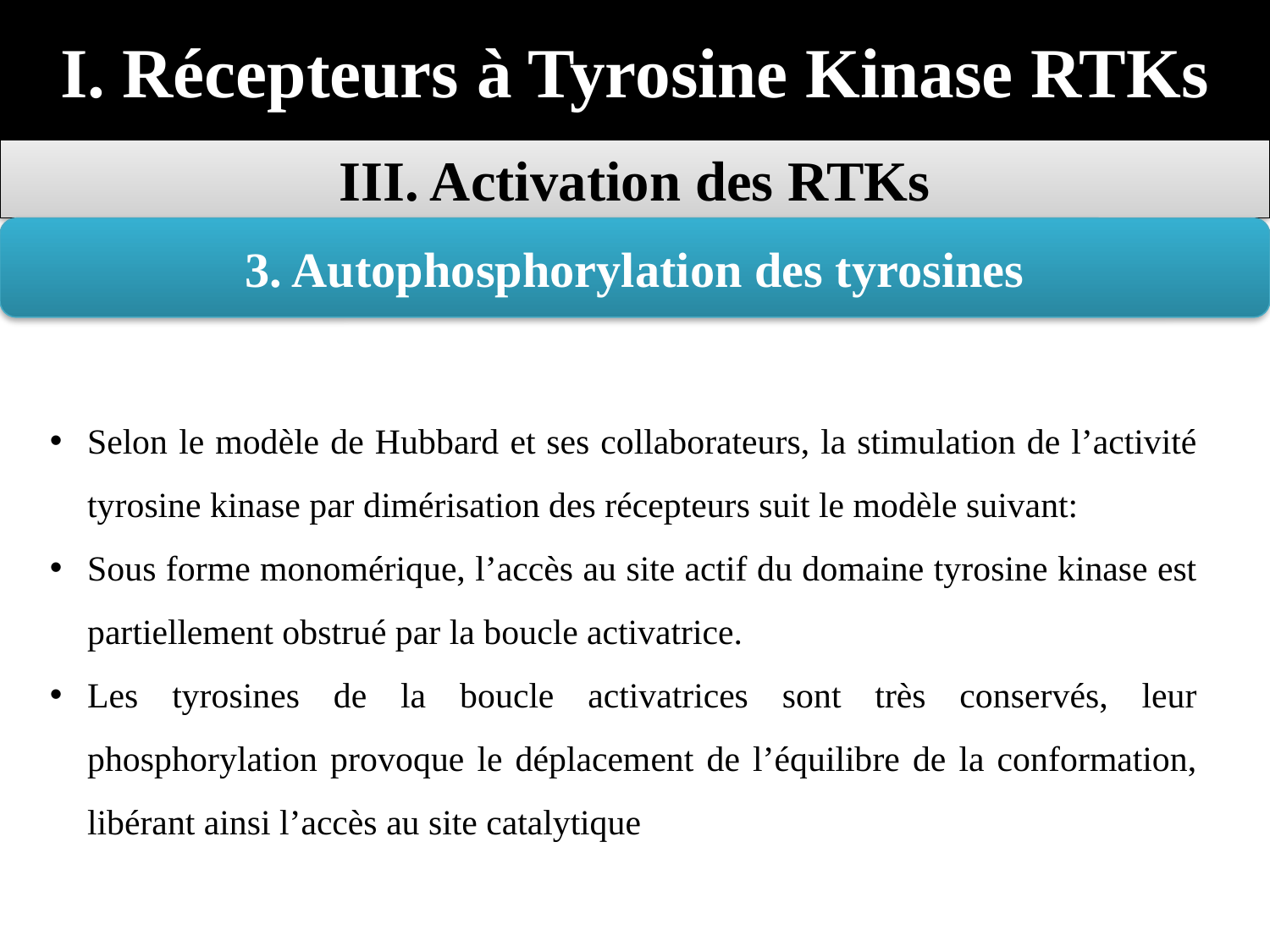

I. Récepteurs à Tyrosine Kinase RTKs
III. Activation des RTKs
3. Autophosphorylation des tyrosines
Selon le modèle de Hubbard et ses collaborateurs, la stimulation de l’activité tyrosine kinase par dimérisation des récepteurs suit le modèle suivant:
Sous forme monomérique, l’accès au site actif du domaine tyrosine kinase est partiellement obstrué par la boucle activatrice.
Les tyrosines de la boucle activatrices sont très conservés, leur phosphorylation provoque le déplacement de l’équilibre de la conformation, libérant ainsi l’accès au site catalytique